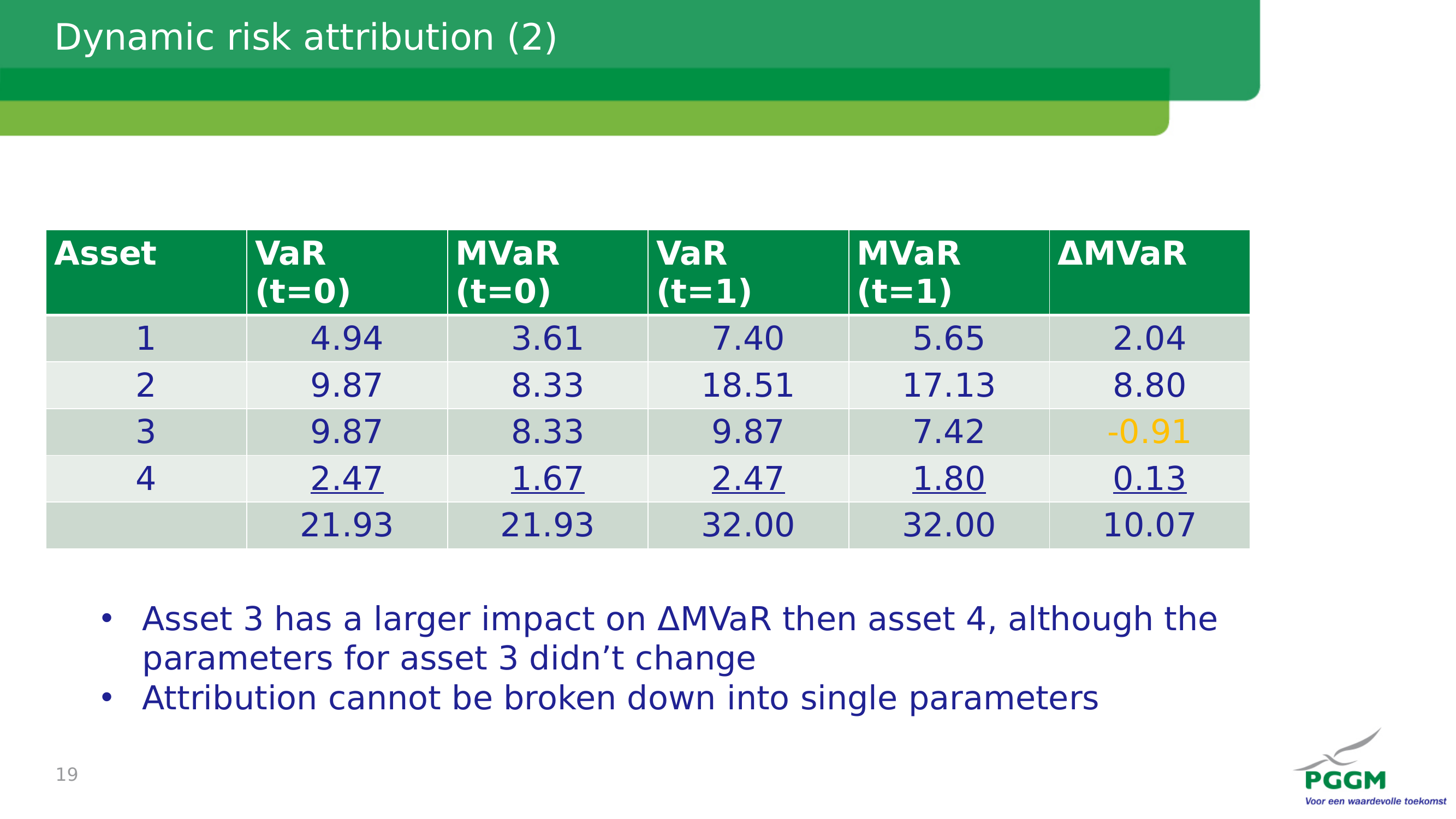

# Dynamic risk attribution (2)
| Asset | VaR (t=0) | MVaR (t=0) | VaR (t=1) | MVaR (t=1) | ΔMVaR |
| --- | --- | --- | --- | --- | --- |
| 1 | 4.94 | 3.61 | 7.40 | 5.65 | 2.04 |
| 2 | 9.87 | 8.33 | 18.51 | 17.13 | 8.80 |
| 3 | 9.87 | 8.33 | 9.87 | 7.42 | -0.91 |
| 4 | 2.47 | 1.67 | 2.47 | 1.80 | 0.13 |
|  | 21.93 | 21.93 | 32.00 | 32.00 | 10.07 |
Asset 3 has a larger impact on ΔMVaR then asset 4, although the parameters for asset 3 didn’t change
Attribution cannot be broken down into single parameters
19